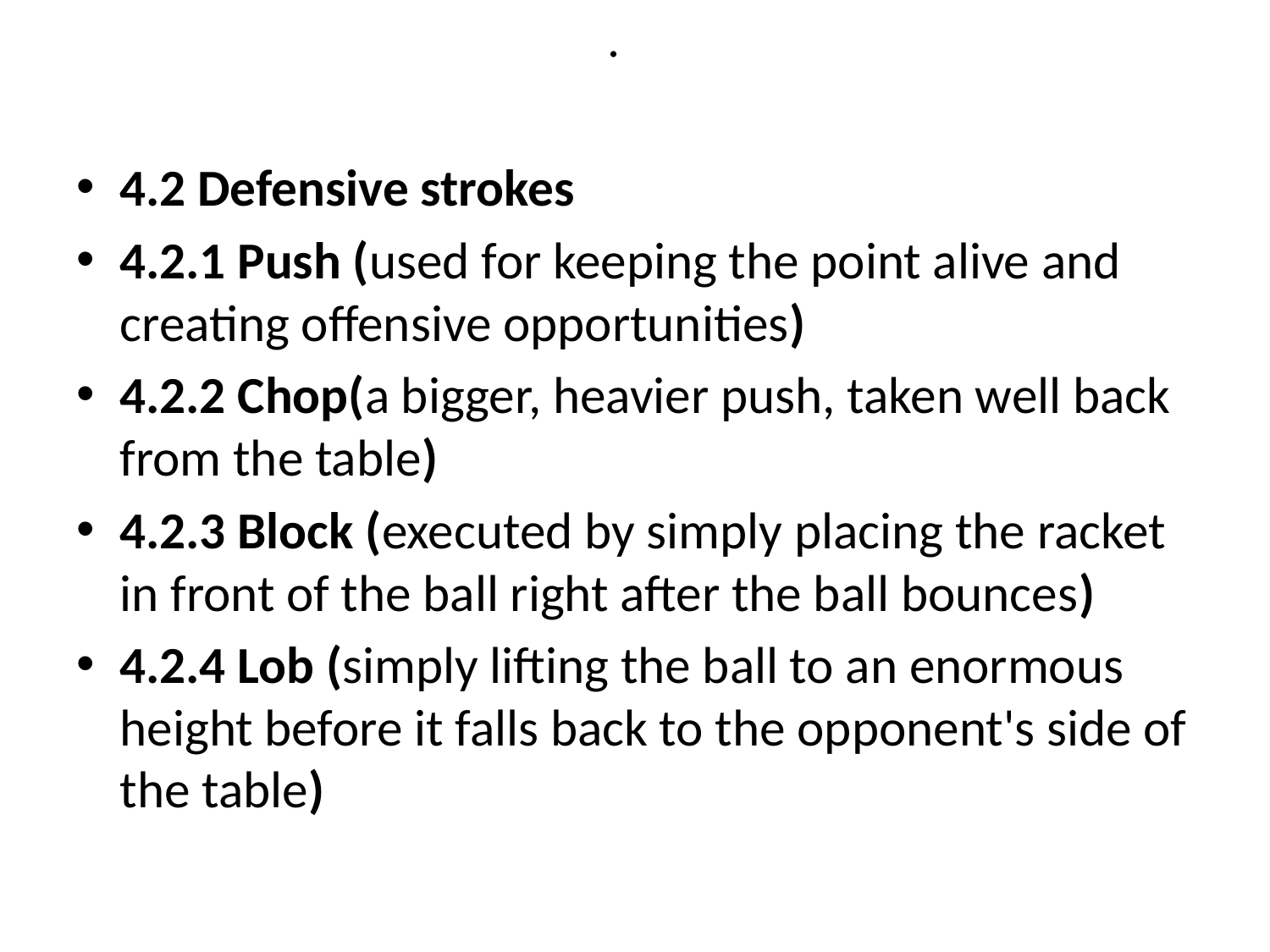

# .
4.2 Defensive strokes
4.2.1 Push (used for keeping the point alive and creating offensive opportunities)
4.2.2 Chop(a bigger, heavier push, taken well back from the table)
4.2.3 Block (executed by simply placing the racket in front of the ball right after the ball bounces)
4.2.4 Lob (simply lifting the ball to an enormous height before it falls back to the opponent's side of the table)